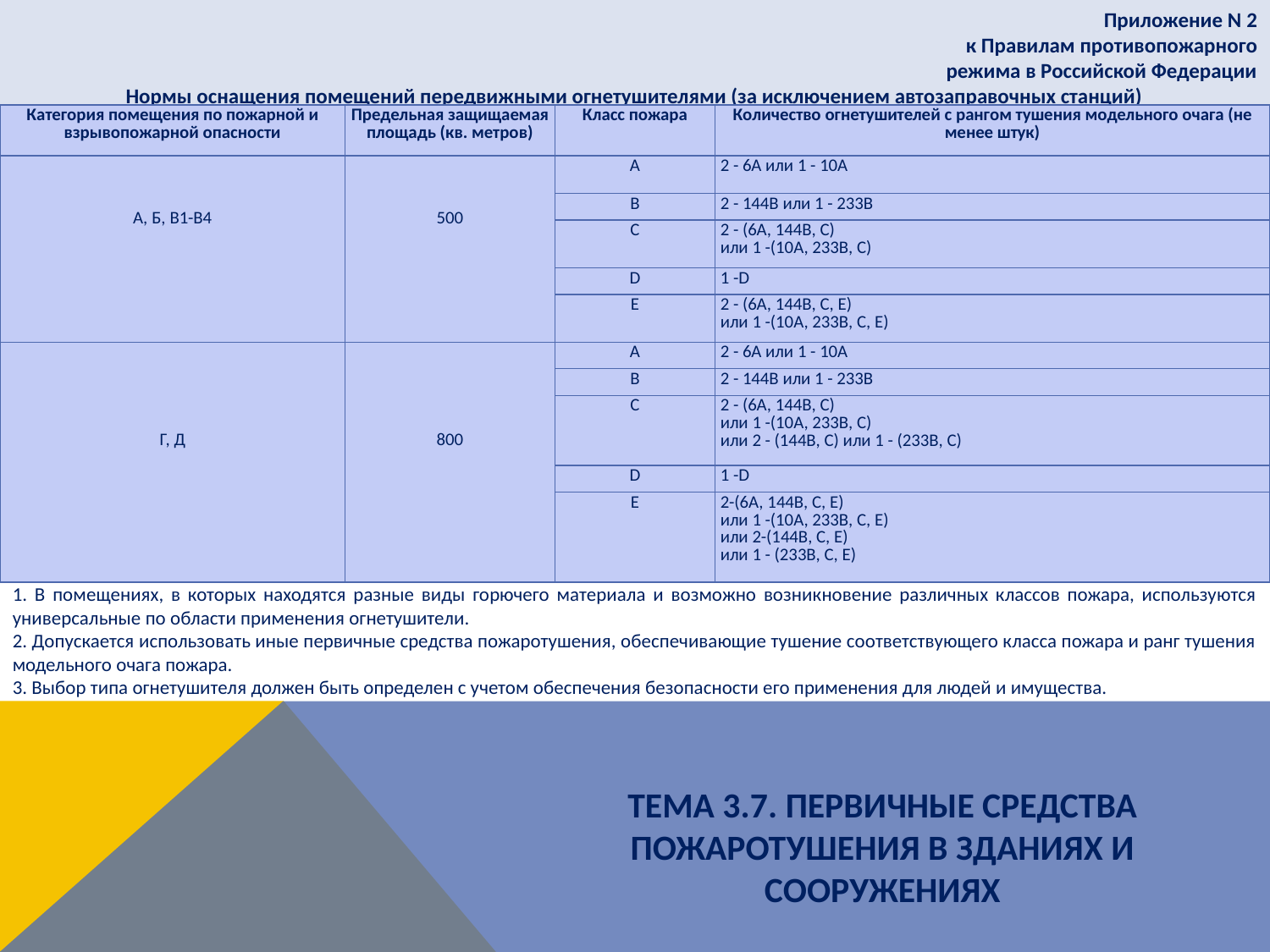

Приложение N 2
к Правилам противопожарного
режима в Российской Федерации
Нормы оснащения помещений передвижными огнетушителями (за исключением автозаправочных станций)
| Категория помещения по пожарной и взрывопожарной опасности | Предельная защищаемая площадь (кв. метров) | Класс пожара | Количество огнетушителей с рангом тушения модельного очага (не менее штук) |
| --- | --- | --- | --- |
| А, Б, В1-В4 | 500 | А | 2 - 6А или 1 - 10А |
|  |  | В | 2 - 144В или 1 - 233В |
|  |  | С | 2 - (6А, 144В, С) или 1 -(10А, 233В, С) |
|  |  | D | 1 -D |
|  |  | Е | 2 - (6А, 144В, С, Е) или 1 -(10А, 233В, С, Е) |
| Г, Д | 800 | А | 2 - 6А или 1 - 10А |
|  |  | В | 2 - 144В или 1 - 233В |
|  |  | С | 2 - (6А, 144В, С) или 1 -(10А, 233В, С) или 2 - (144В, С) или 1 - (233В, С) |
|  |  | D | 1 -D |
|  |  | Е | 2-(6А, 144В, С, Е) или 1 -(10А, 233В, С, Е) или 2-(144В, С, Е) или 1 - (233В, С, Е) |
1. В помещениях, в которых находятся разные виды горючего материала и возможно возникновение различных классов пожара, используются универсальные по области применения огнетушители.
2. Допускается использовать иные первичные средства пожаротушения, обеспечивающие тушение соответствующего класса пожара и ранг тушения модельного очага пожара.
3. Выбор типа огнетушителя должен быть определен с учетом обеспечения безопасности его применения для людей и имущества.

ТЕМА 3.7. ПЕРВИЧНЫЕ СРЕДСТВА ПОЖАРОТУШЕНИЯ В ЗДАНИЯХ И СООРУЖЕНИЯХ